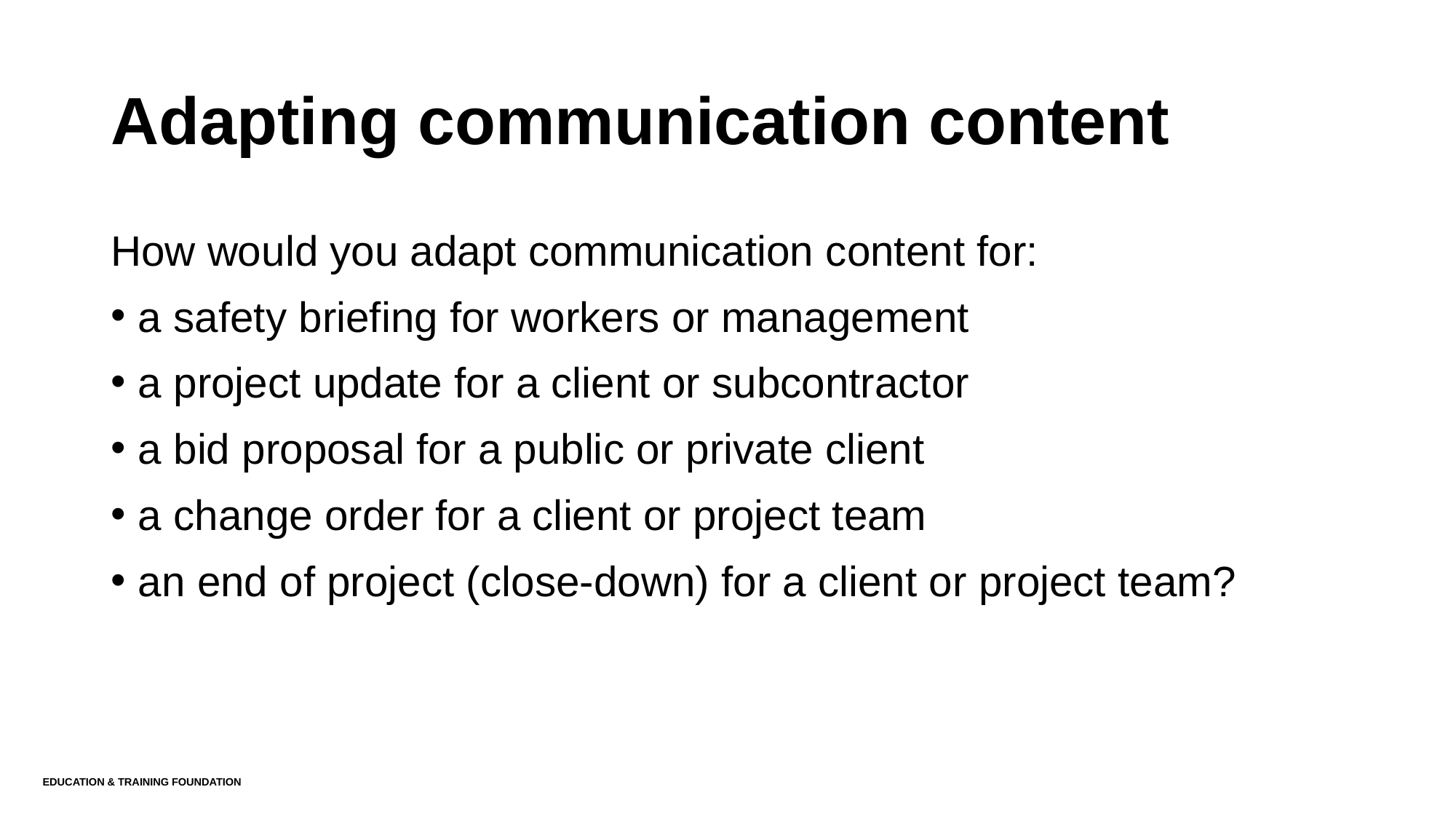

# Adapting communication content
How would you adapt communication content for:
a safety briefing for workers or management
a project update for a client or subcontractor
a bid proposal for a public or private client
a change order for a client or project team
an end of project (close-down) for a client or project team?
Education & Training Foundation